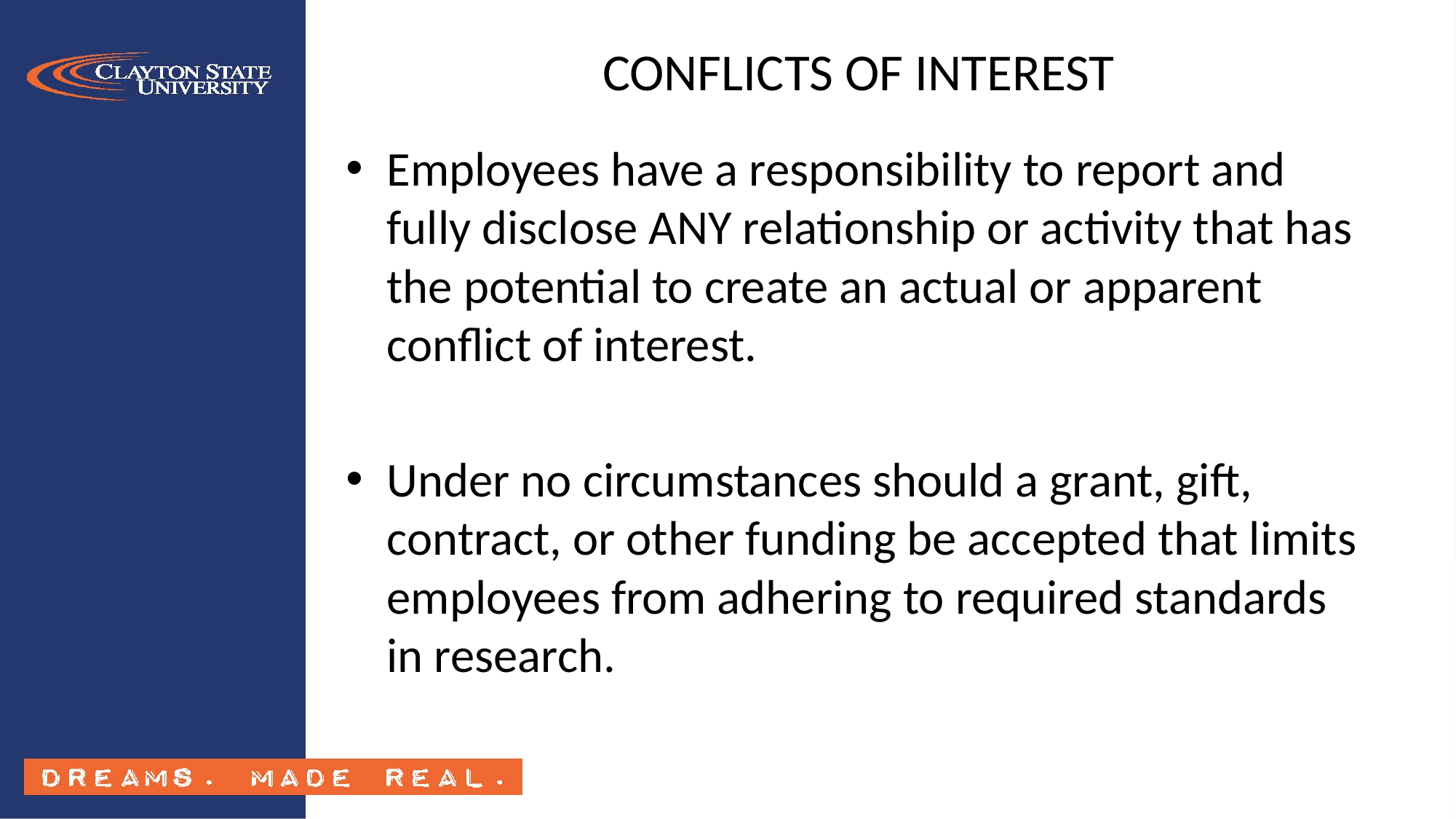

# CONFLICTS OF INTEREST
Employees have a responsibility to report and fully disclose ANY relationship or activity that has the potential to create an actual or apparent conflict of interest.

Under no circumstances should a grant, gift, contract, or other funding be accepted that limits employees from adhering to required standards in research.